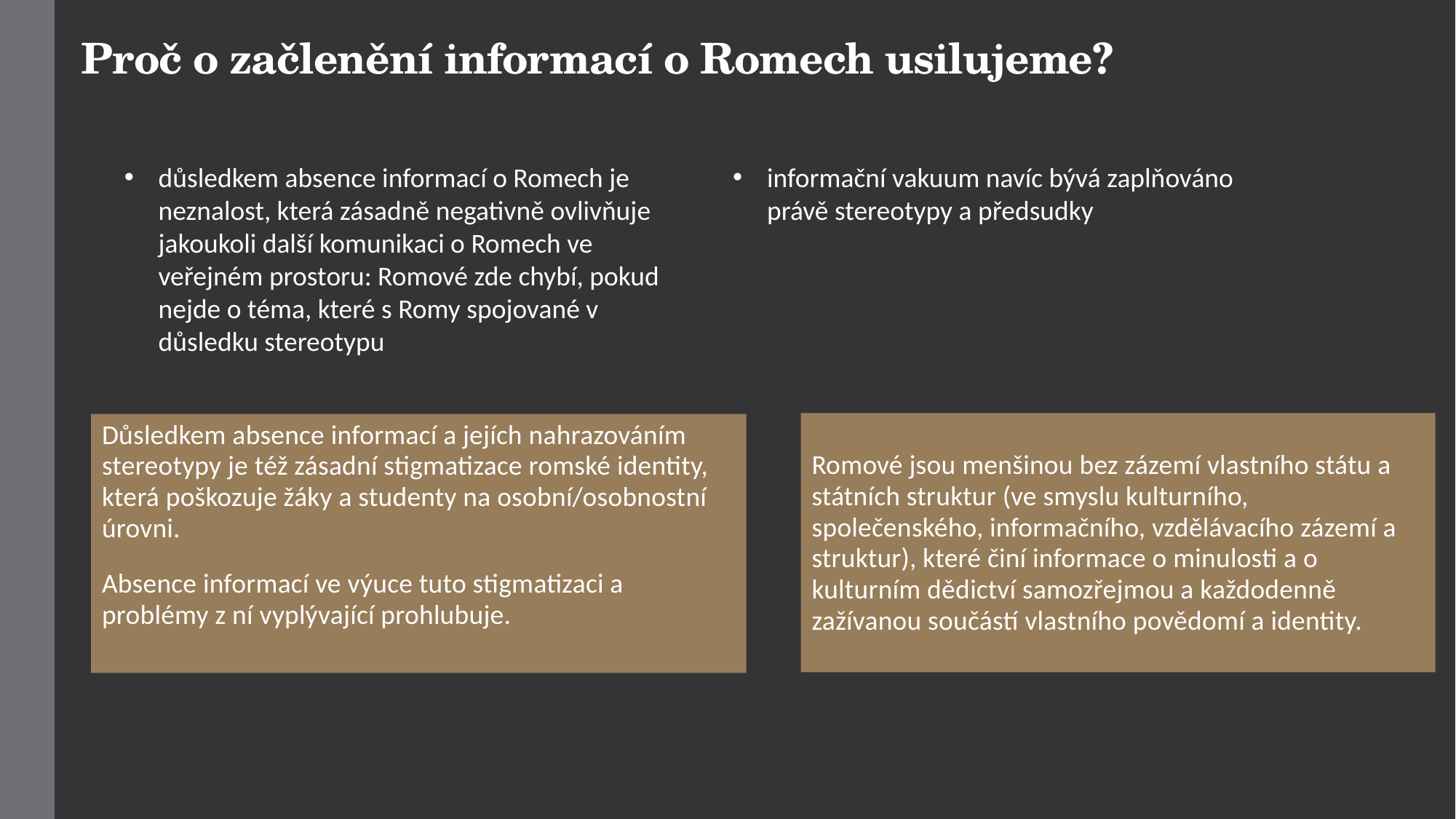

# Proč o začlenění informací o Romech usilujeme?
důsledkem absence informací o Romech je neznalost, která zásadně negativně ovlivňuje jakoukoli další komunikaci o Romech ve veřejném prostoru: Romové zde chybí, pokud nejde o téma, které s Romy spojované v důsledku stereotypu
informační vakuum navíc bývá zaplňováno právě stereotypy a předsudky
Romové jsou menšinou bez zázemí vlastního státu a státních struktur (ve smyslu kulturního, společenského, informačního, vzdělávacího zázemí a struktur), které činí informace o minulosti a o kulturním dědictví samozřejmou a každodenně zažívanou součástí vlastního povědomí a identity.
Důsledkem absence informací a jejích nahrazováním stereotypy je též zásadní stigmatizace romské identity, která poškozuje žáky a studenty na osobní/osobnostní úrovni.
Absence informací ve výuce tuto stigmatizaci a problémy z ní vyplývající prohlubuje.